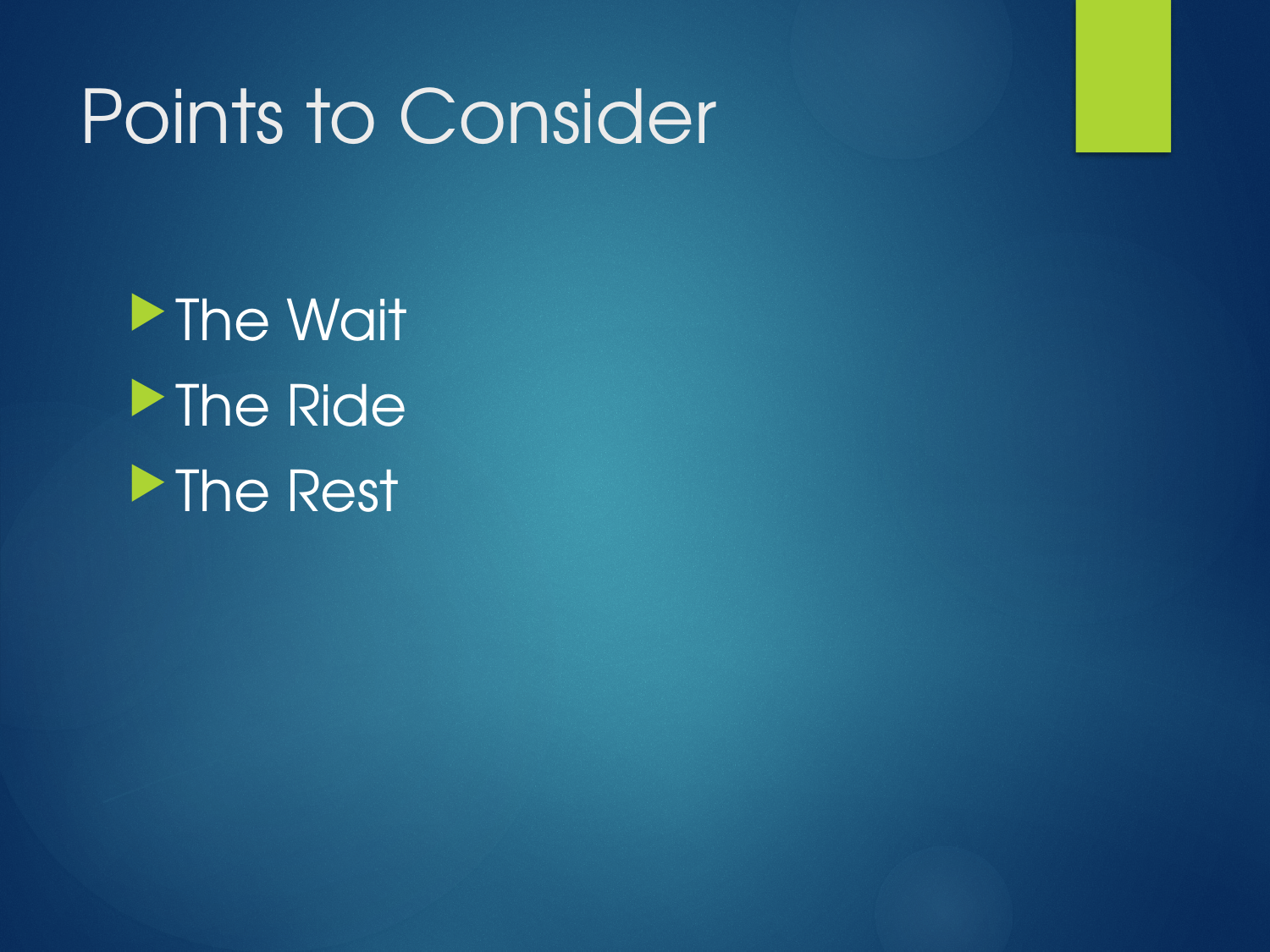

# Points to Consider
The Wait
The Ride
The Rest